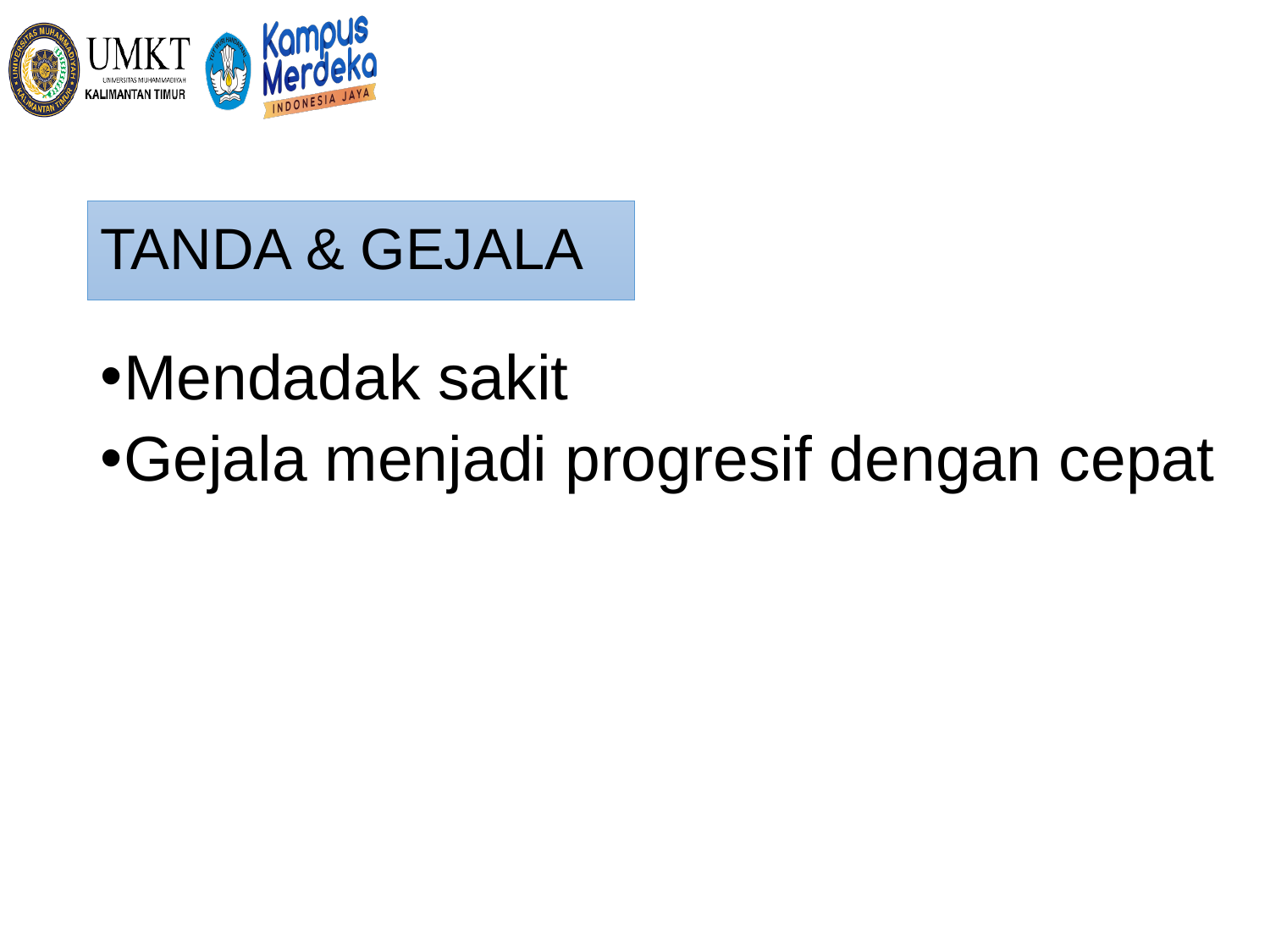

# TANDA & GEJALA
Mendadak sakit
Gejala menjadi progresif dengan cepat